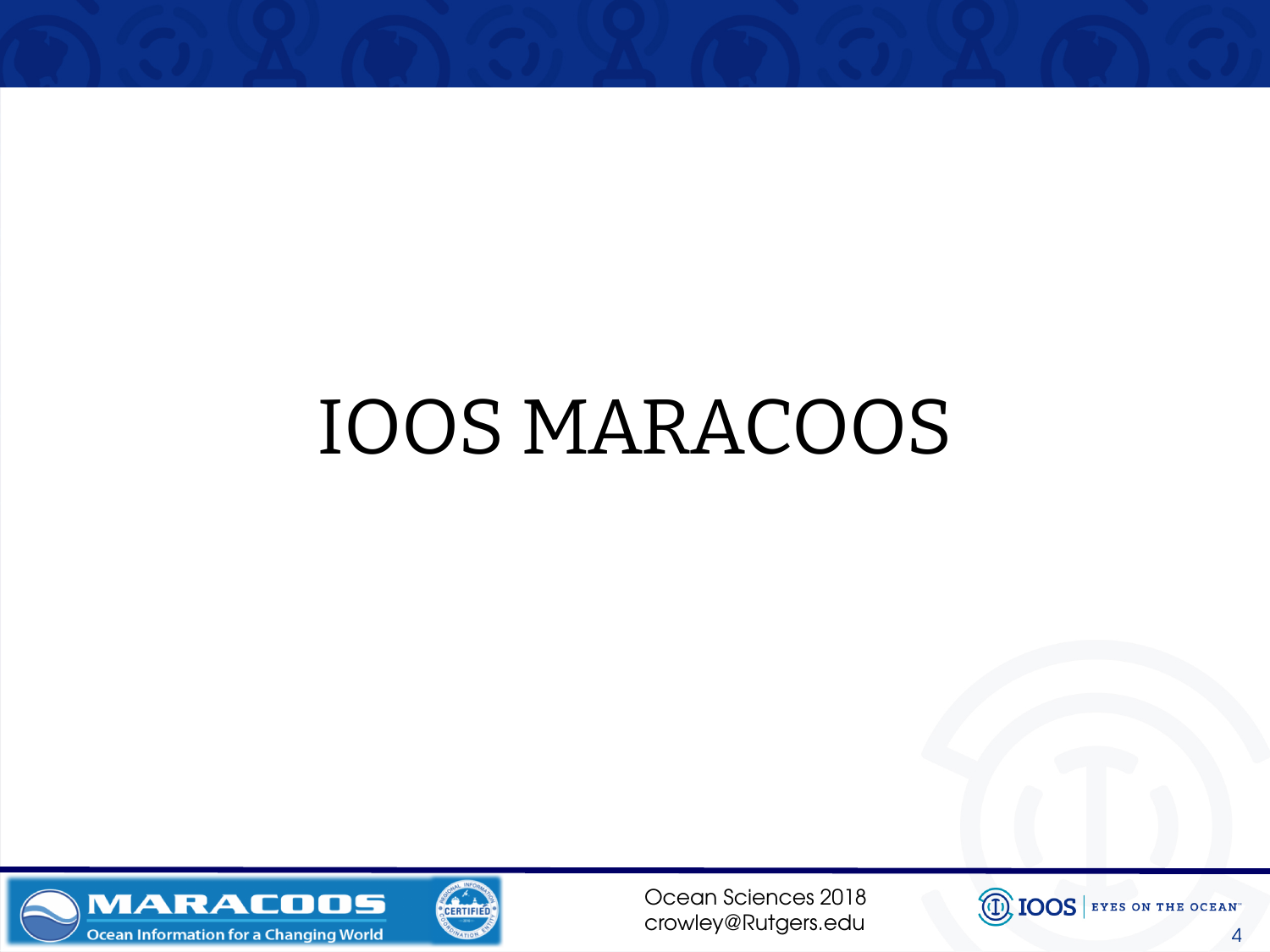

IOOS MARACOOS
Ocean Sciences 2018
crowley@Rutgers.edu
4